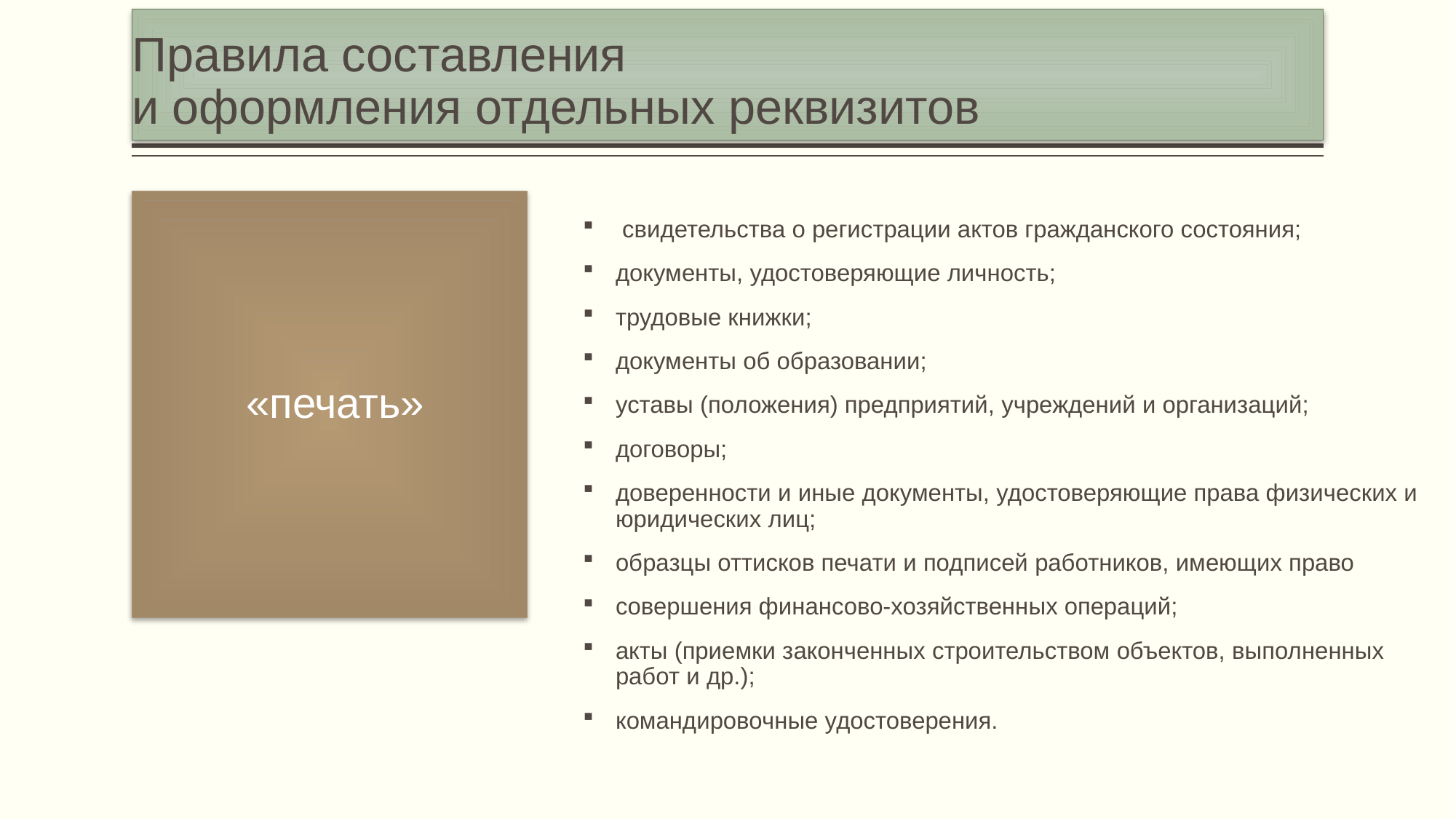

# Правила составления и оформления отдельных реквизитов
 «печать»
 свидетельства о регистрации актов гражданского состояния;
документы, удостоверяющие личность;
трудовые книжки;
документы об образовании;
уставы (положения) предприятий, учреждений и организаций;
договоры;
доверенности и иные документы, удостоверяющие права физических и юридических лиц;
образцы оттисков печати и подписей работников, имеющих право
совершения финансово-хозяйственных операций;
акты (приемки законченных строительством объектов, выполненных работ и др.);
командировочные удостоверения.